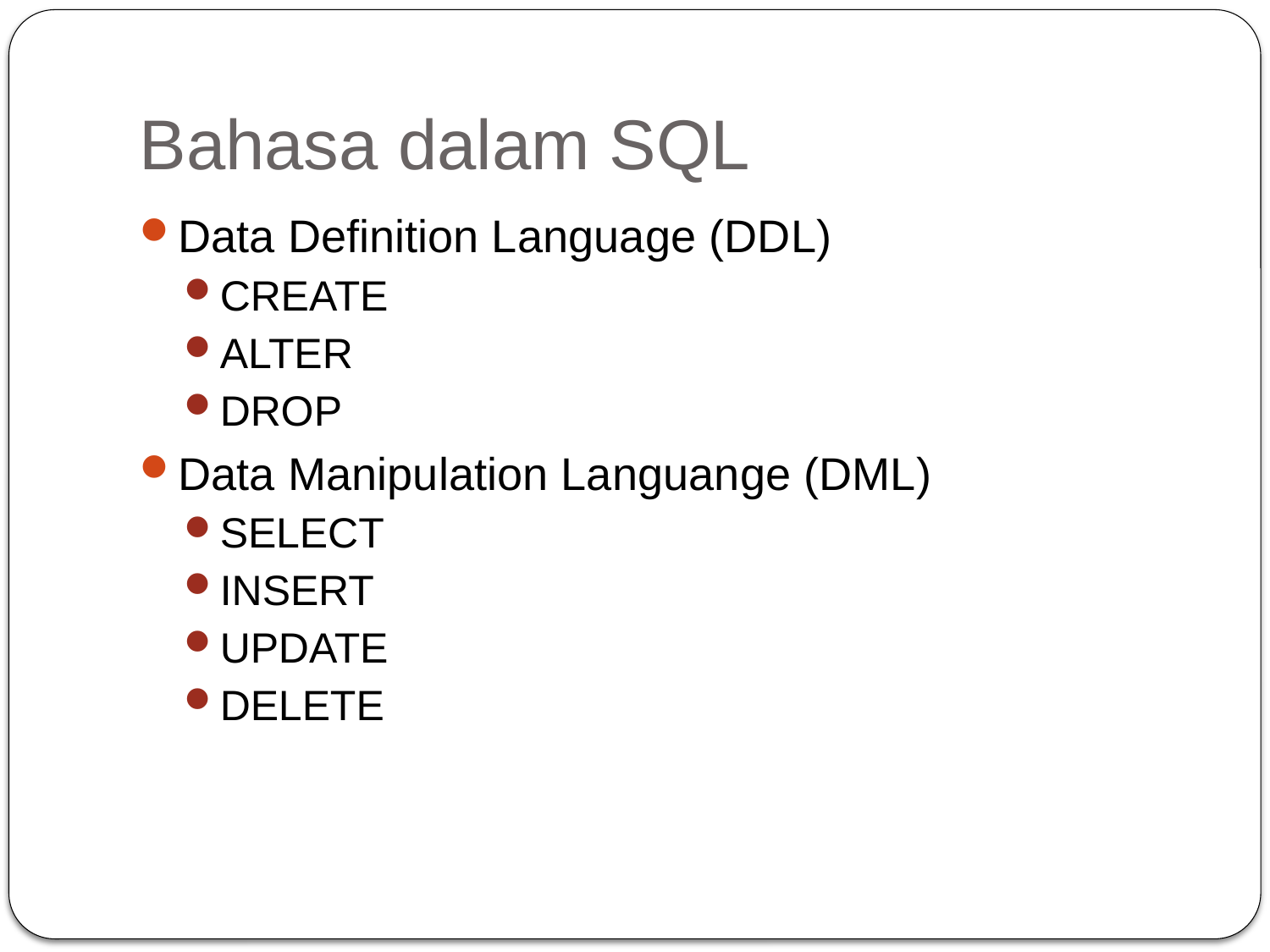

# Bahasa dalam SQL
Data Definition Language (DDL)
CREATE
ALTER
DROP
Data Manipulation Languange (DML)
SELECT
INSERT
UPDATE
DELETE